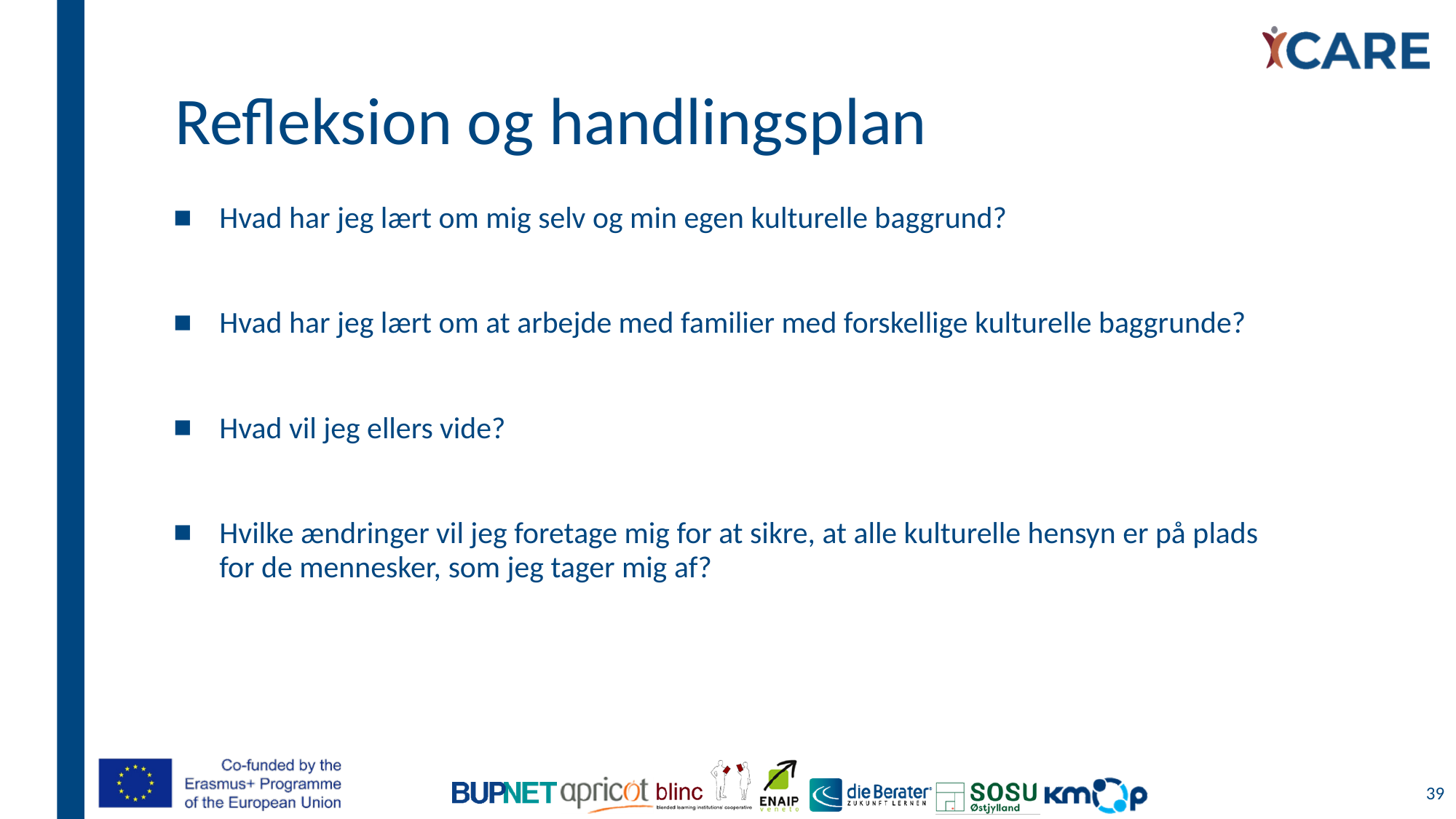

# Refleksion og handlingsplan
Hvad har jeg lært om mig selv og min egen kulturelle baggrund?

Hvad har jeg lært om at arbejde med familier med forskellige kulturelle baggrunde?

Hvad vil jeg ellers vide?

Hvilke ændringer vil jeg foretage mig for at sikre, at alle kulturelle hensyn er på plads for de mennesker, som jeg tager mig af?
39